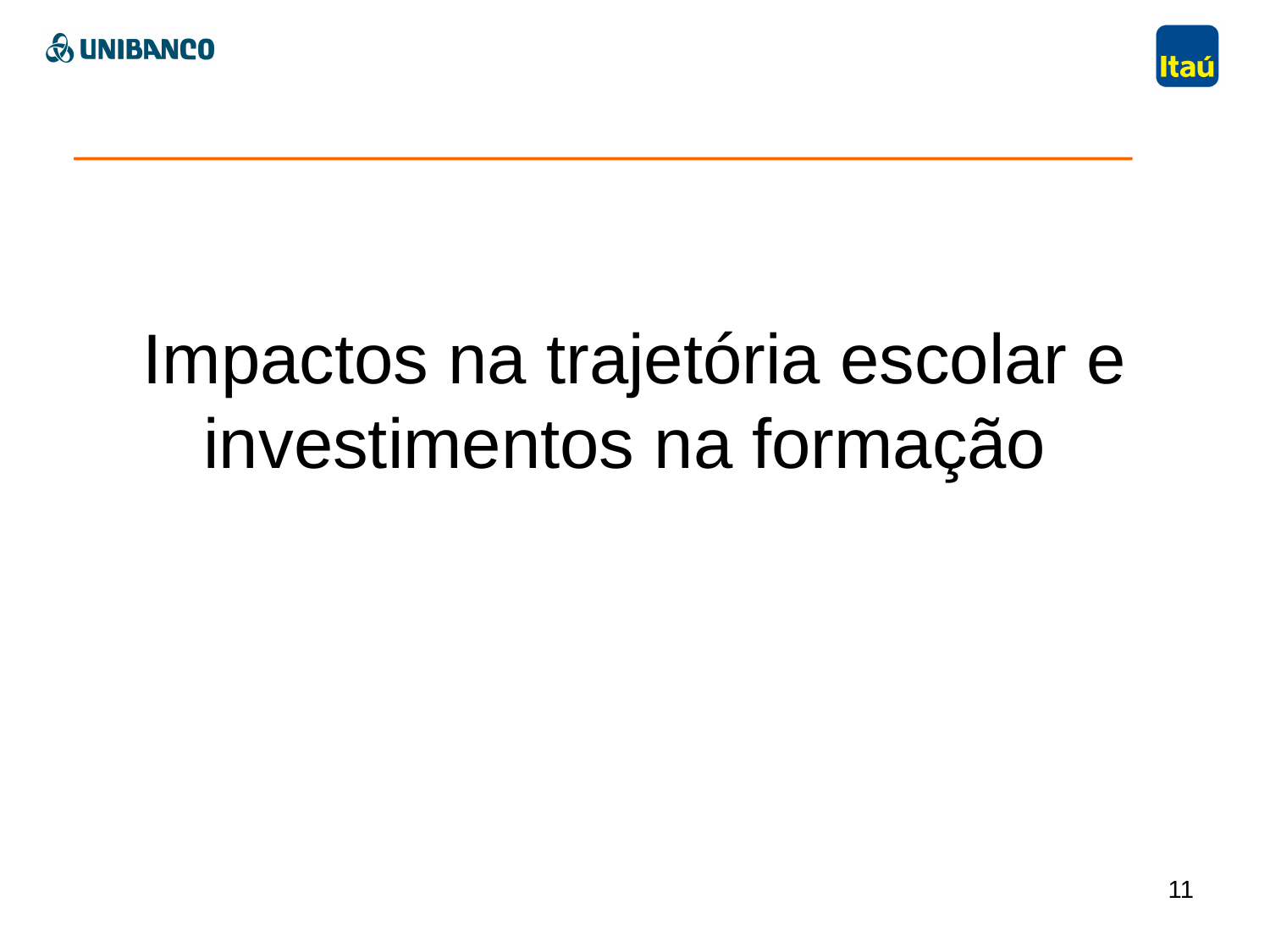

# Impactos na trajetória escolar e investimentos na formação
11